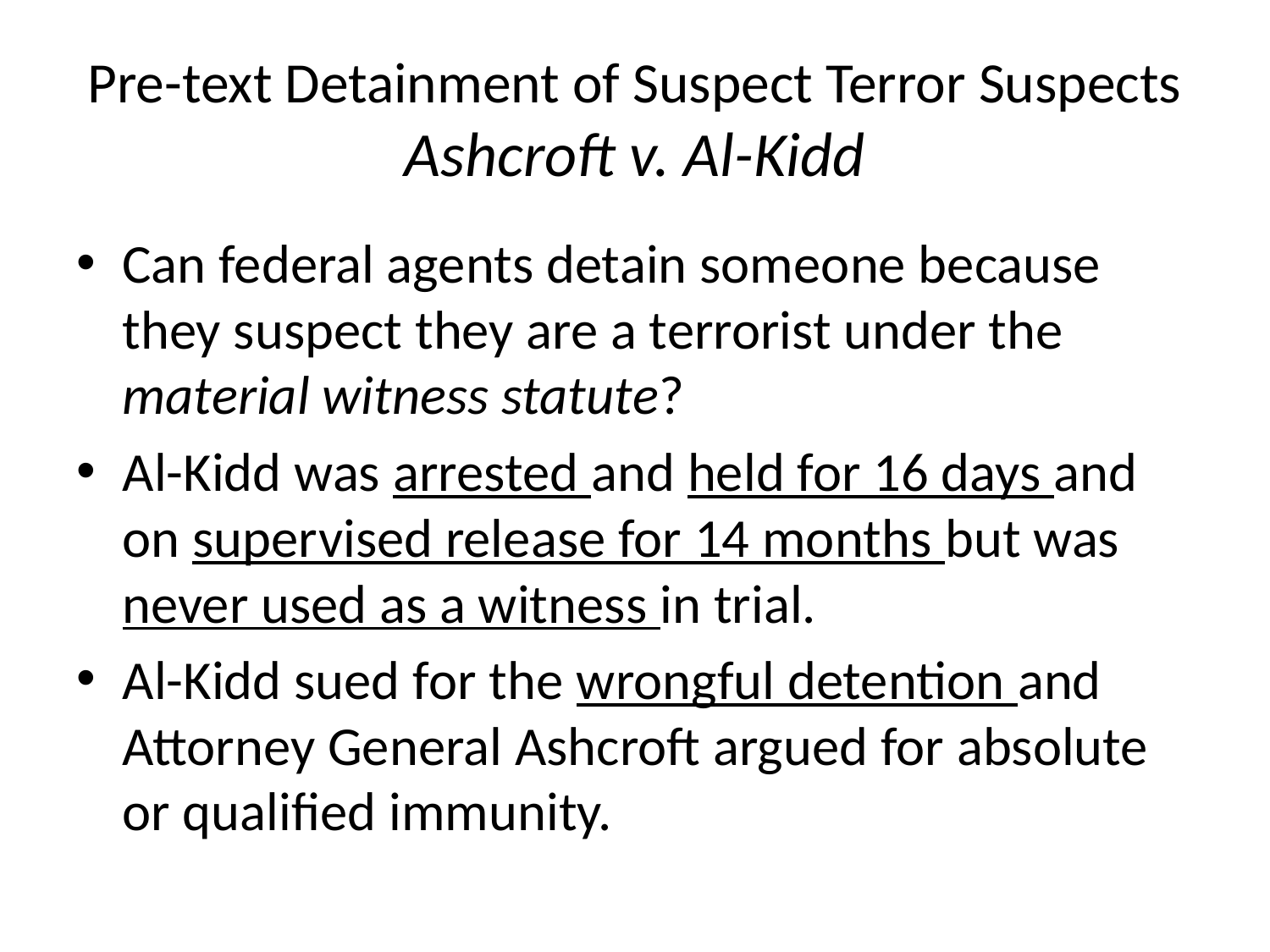

# Pre-text Detainment of Suspect Terror Suspects Ashcroft v. Al-Kidd
Can federal agents detain someone because they suspect they are a terrorist under the material witness statute?
Al-Kidd was arrested and held for 16 days and on supervised release for 14 months but was never used as a witness in trial.
Al-Kidd sued for the wrongful detention and Attorney General Ashcroft argued for absolute or qualified immunity.